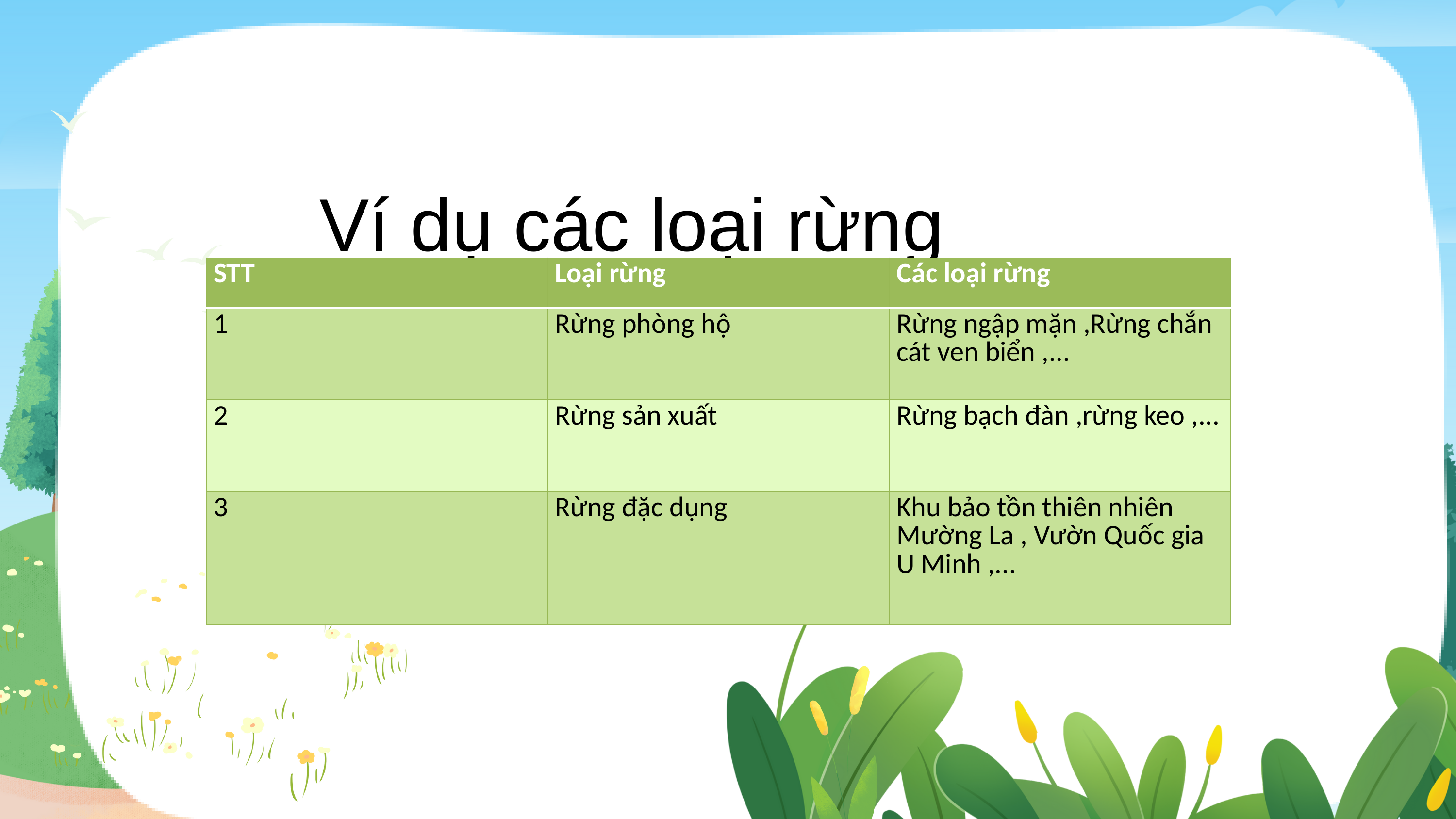

Ví dụ các loại rừng

| STT | Loại rừng | Các loại rừng |
| --- | --- | --- |
| 1 | Rừng phòng hộ | Rừng ngập mặn ,Rừng chắn cát ven biển ,... |
| 2 | Rừng sản xuất | Rừng bạch đàn ,rừng keo ,... |
| 3 | Rừng đặc dụng | Khu bảo tồn thiên nhiên Mường La , Vườn Quốc gia U Minh ,... |